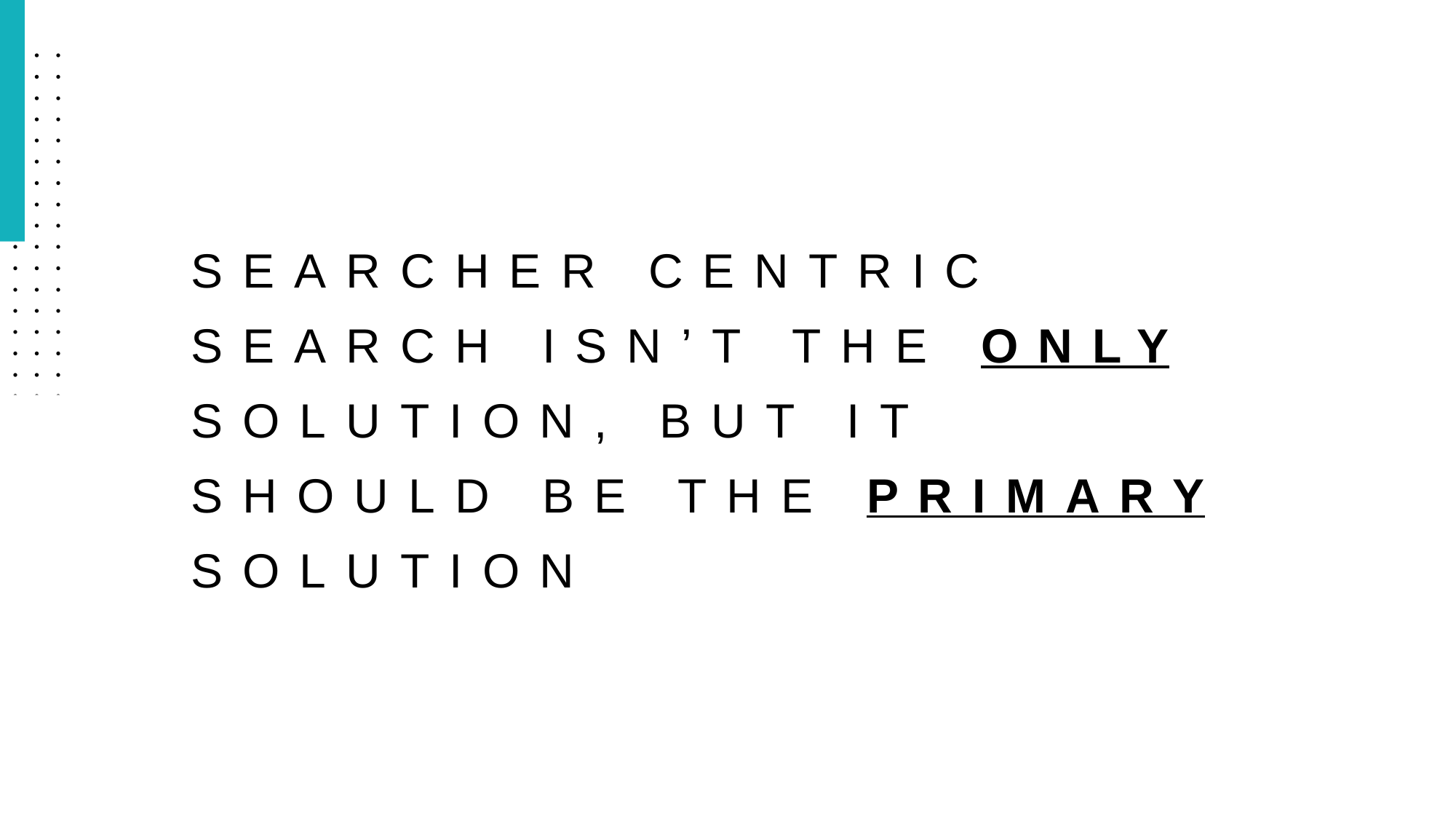

# Searcher Centric Search isn’t the Only Solution, but it should be the Primary solution